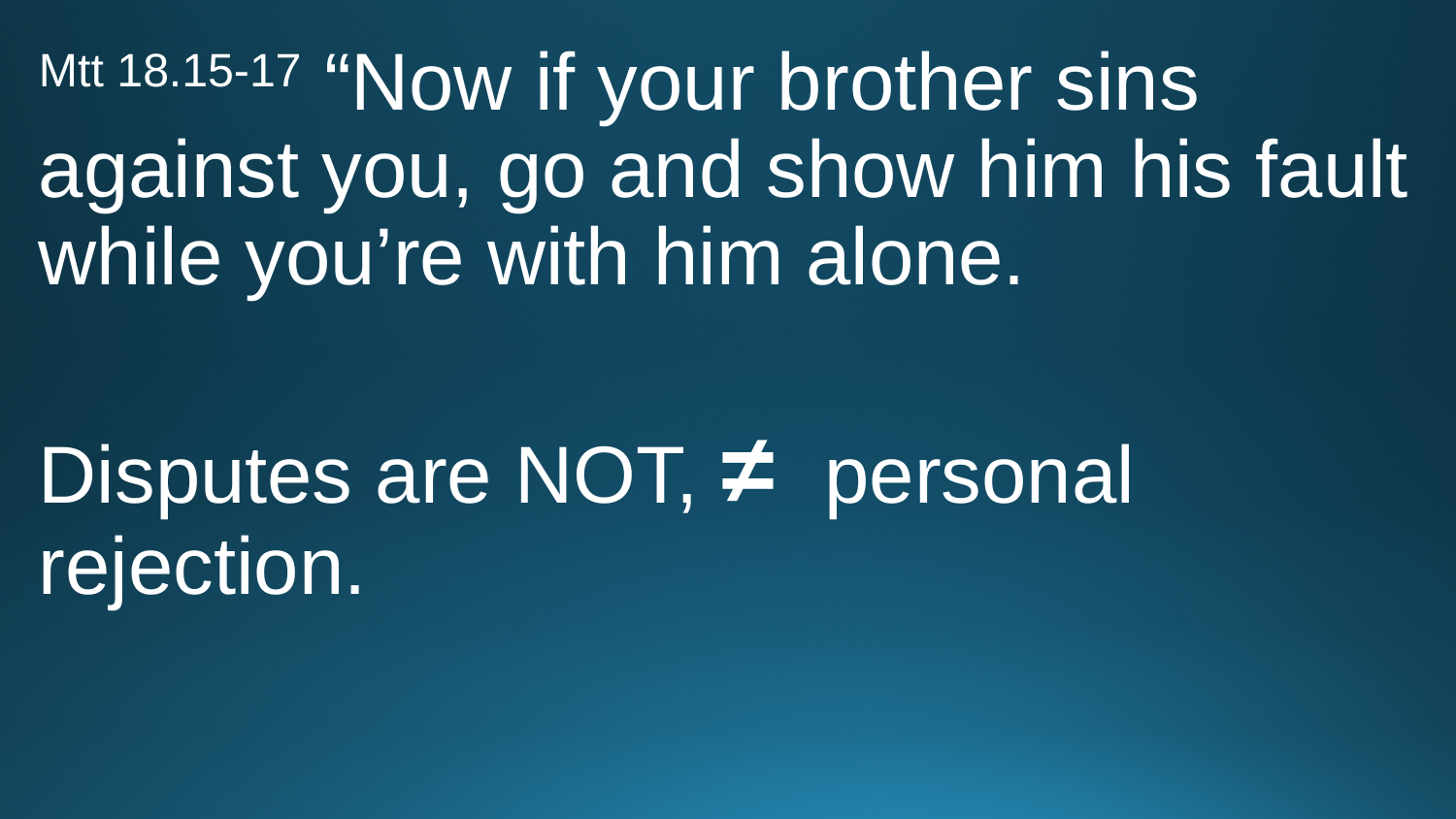

Mtt 18.15-17 “Now if your brother sins against you, go and show him his fault while you’re with him alone.

Disputes are NOT, ≠   personal rejection.